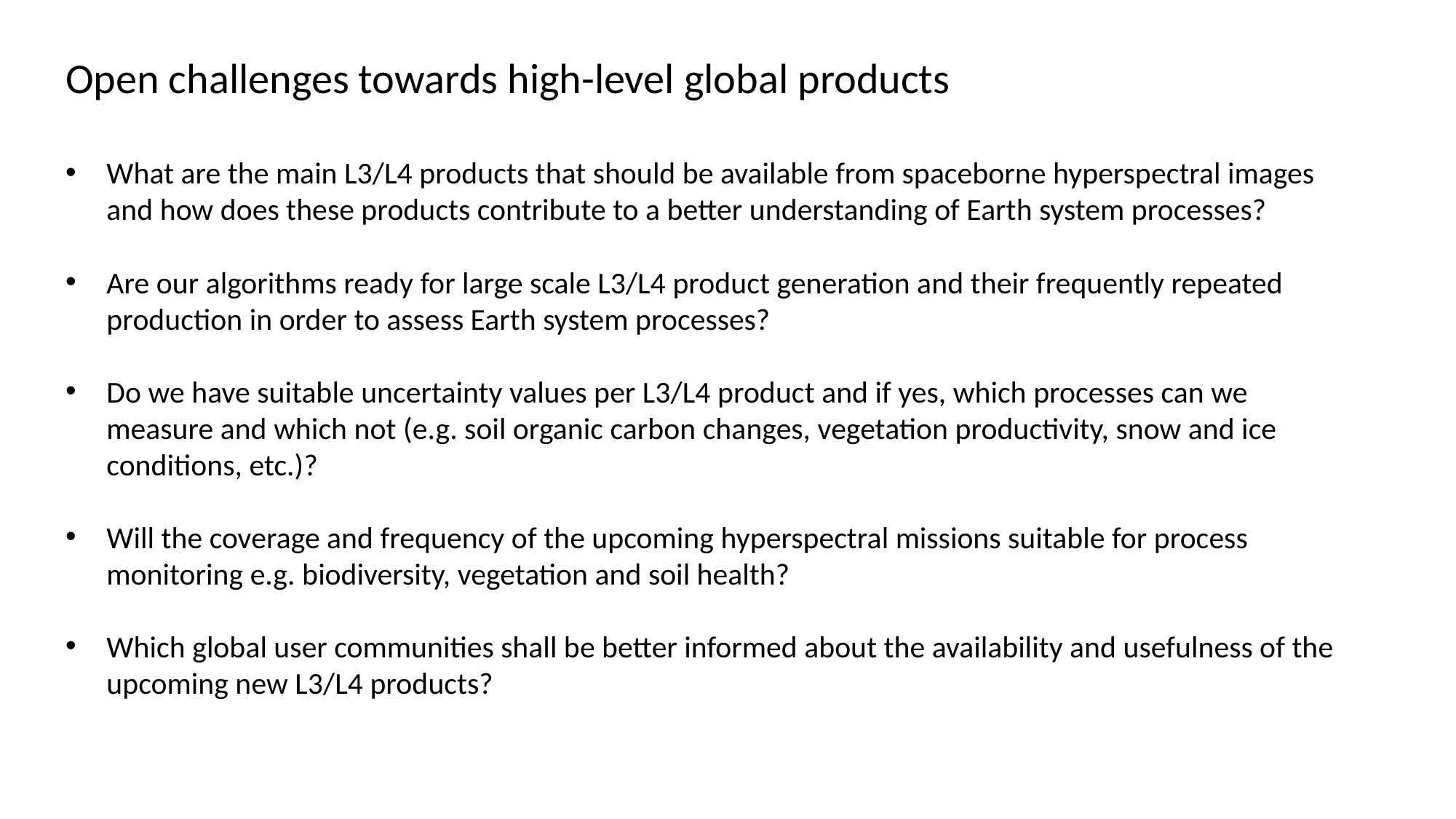

Open challenges towards high-level global products
What are the main L3/L4 products that should be available from spaceborne hyperspectral images and how does these products contribute to a better understanding of Earth system processes?

Are our algorithms ready for large scale L3/L4 product generation and their frequently repeated production in order to assess Earth system processes?

Do we have suitable uncertainty values per L3/L4 product and if yes, which processes can we measure and which not (e.g. soil organic carbon changes, vegetation productivity, snow and ice conditions, etc.)?

Will the coverage and frequency of the upcoming hyperspectral missions suitable for process monitoring e.g. biodiversity, vegetation and soil health?

Which global user communities shall be better informed about the availability and usefulness of the upcoming new L3/L4 products?